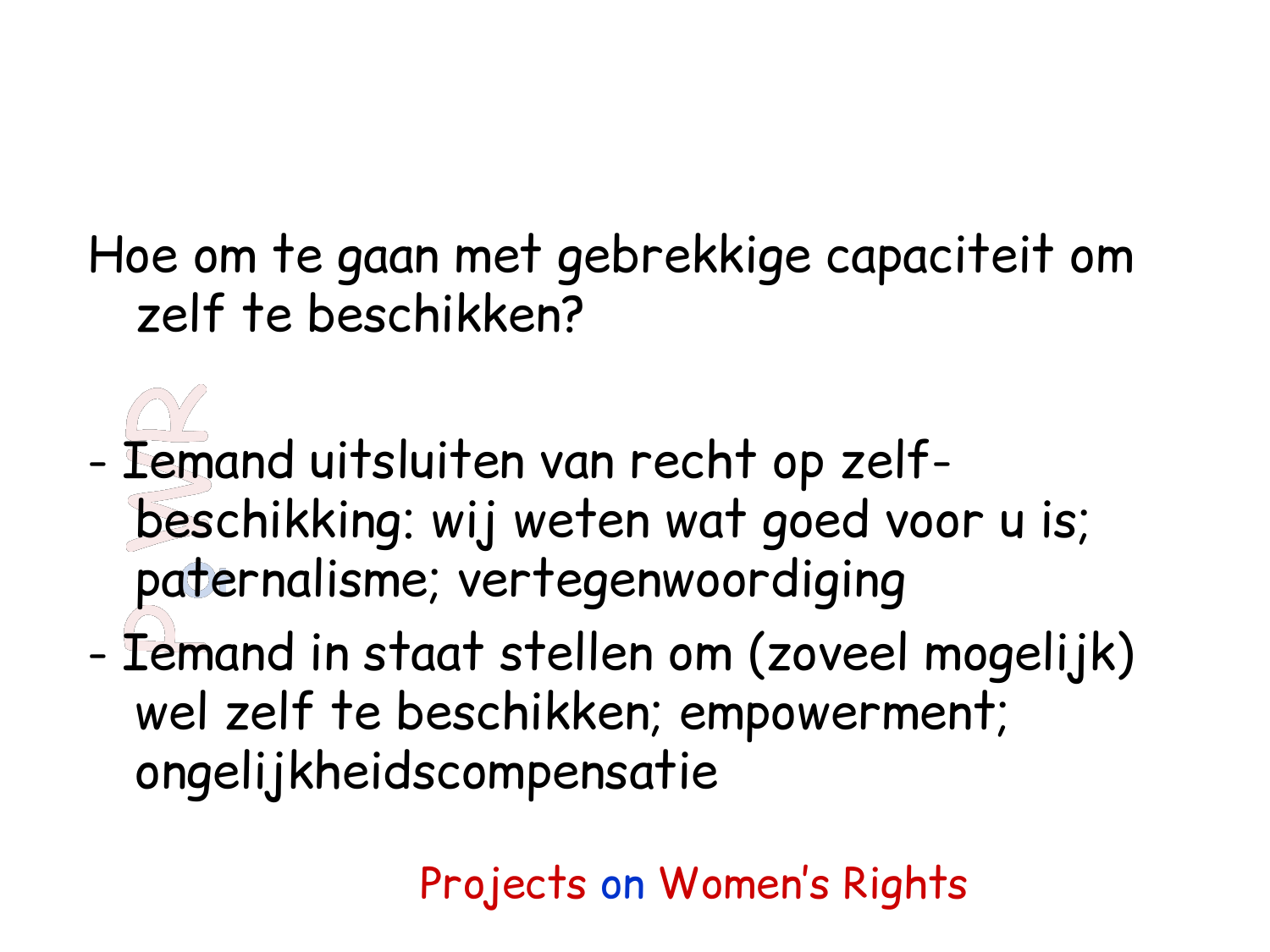

#
Hoe om te gaan met gebrekkige capaciteit om zelf te beschikken?

- Iemand uitsluiten van recht op zelf-beschikking: wij weten wat goed voor u is; paternalisme; vertegenwoordiging
- Iemand in staat stellen om (zoveel mogelijk) wel zelf te beschikken; empowerment; ongelijkheidscompensatie